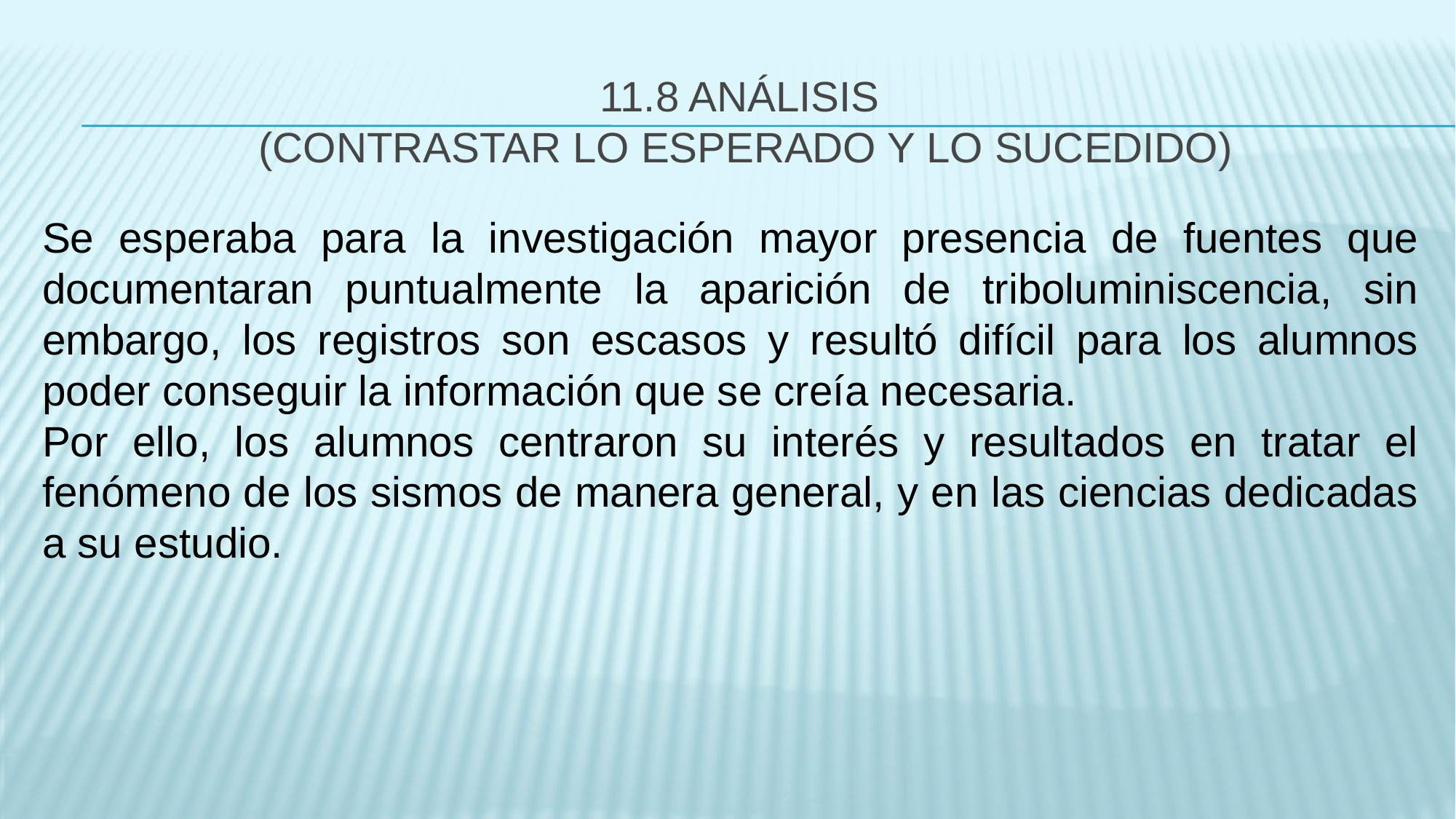

# 11.8 ANÁLISIS (CONTRASTAR LO ESPERADO Y LO SUCEDIDO)
Se esperaba para la investigación mayor presencia de fuentes que documentaran puntualmente la aparición de triboluminiscencia, sin embargo, los registros son escasos y resultó difícil para los alumnos poder conseguir la información que se creía necesaria.
Por ello, los alumnos centraron su interés y resultados en tratar el fenómeno de los sismos de manera general, y en las ciencias dedicadas a su estudio.